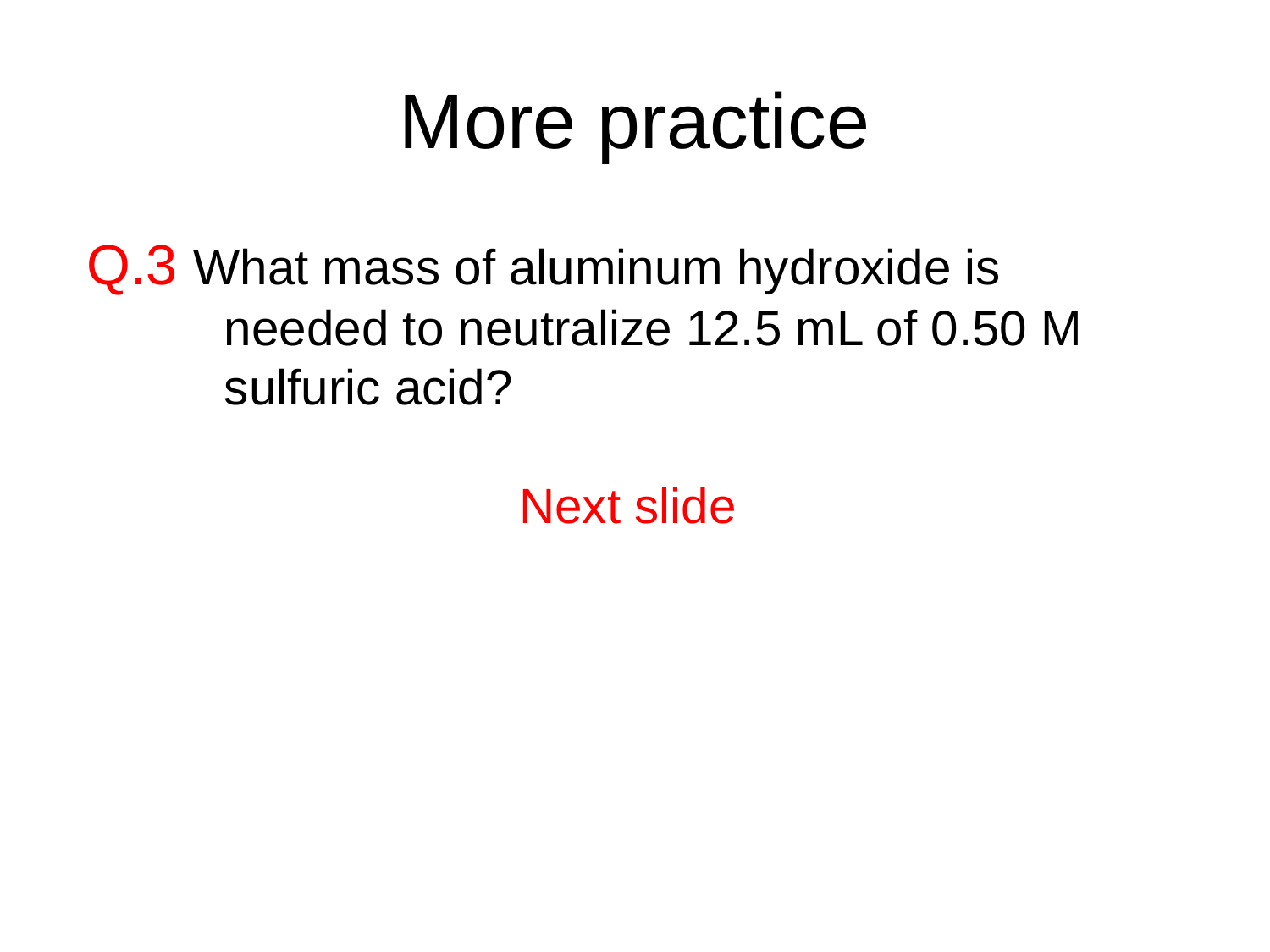

# More practice
Q.3 What mass of aluminum hydroxide is
          needed to neutralize 12.5 mL of 0.50 M
          sulfuric acid?

Next slide